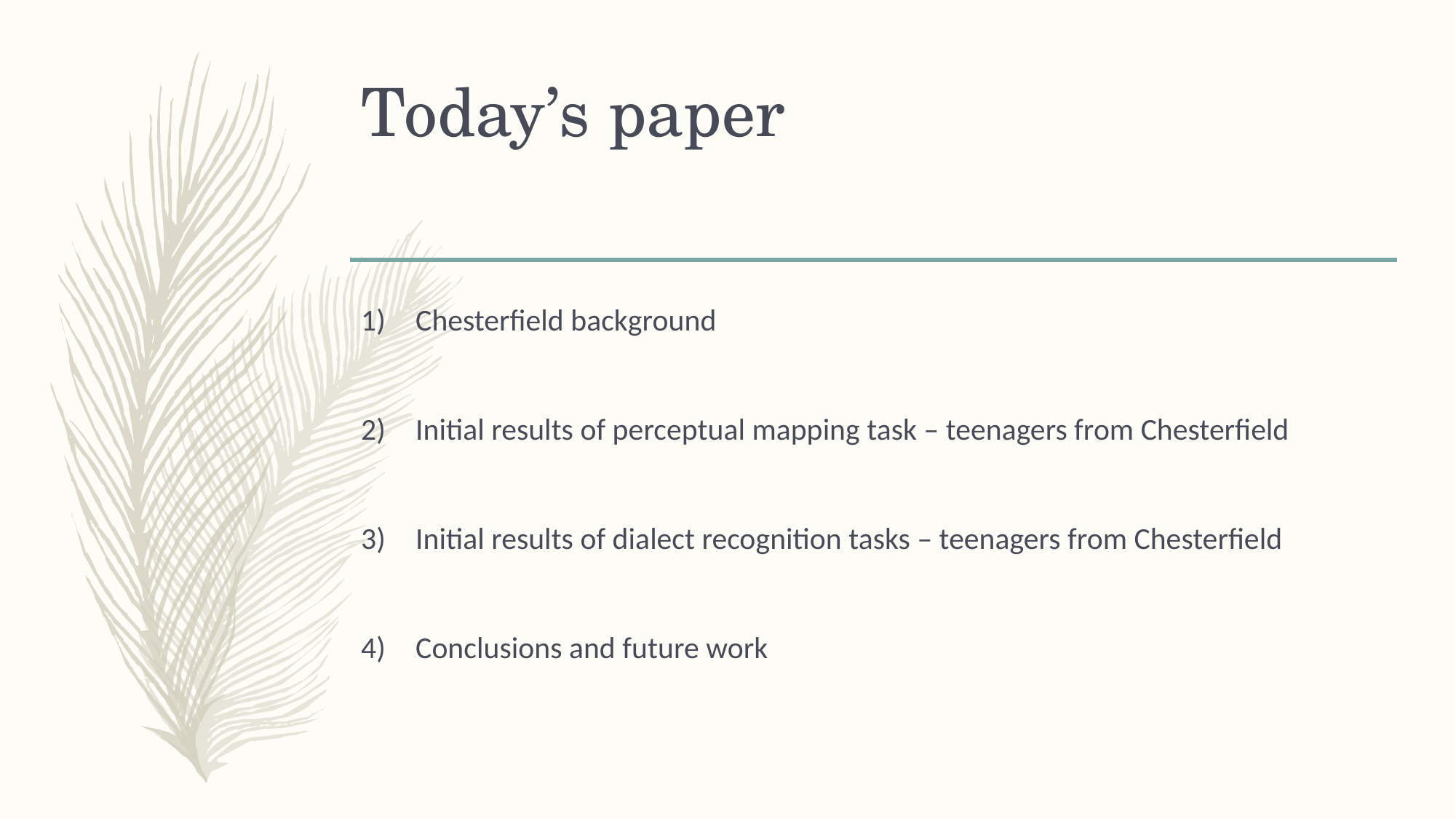

# Today’s paper
Chesterfield background

Initial results of perceptual mapping task – teenagers from Chesterfield

Initial results of dialect recognition tasks – teenagers from Chesterfield

Conclusions and future work